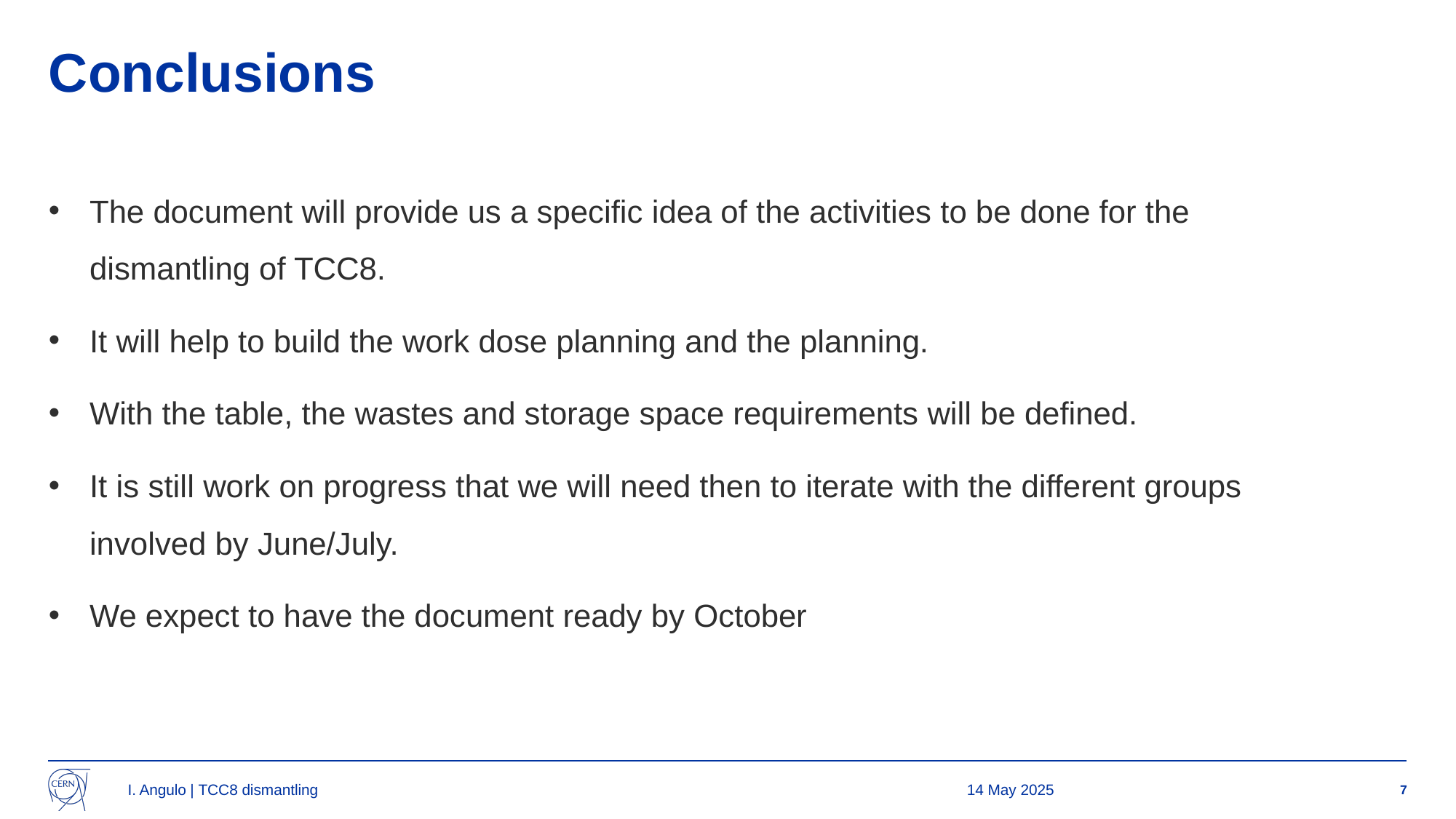

# Conclusions
The document will provide us a specific idea of the activities to be done for the dismantling of TCC8.
It will help to build the work dose planning and the planning.
With the table, the wastes and storage space requirements will be defined.
It is still work on progress that we will need then to iterate with the different groups involved by June/July.
We expect to have the document ready by October
I. Angulo | TCC8 dismantling
Presenter | Presentation Title
14 May 2025
7